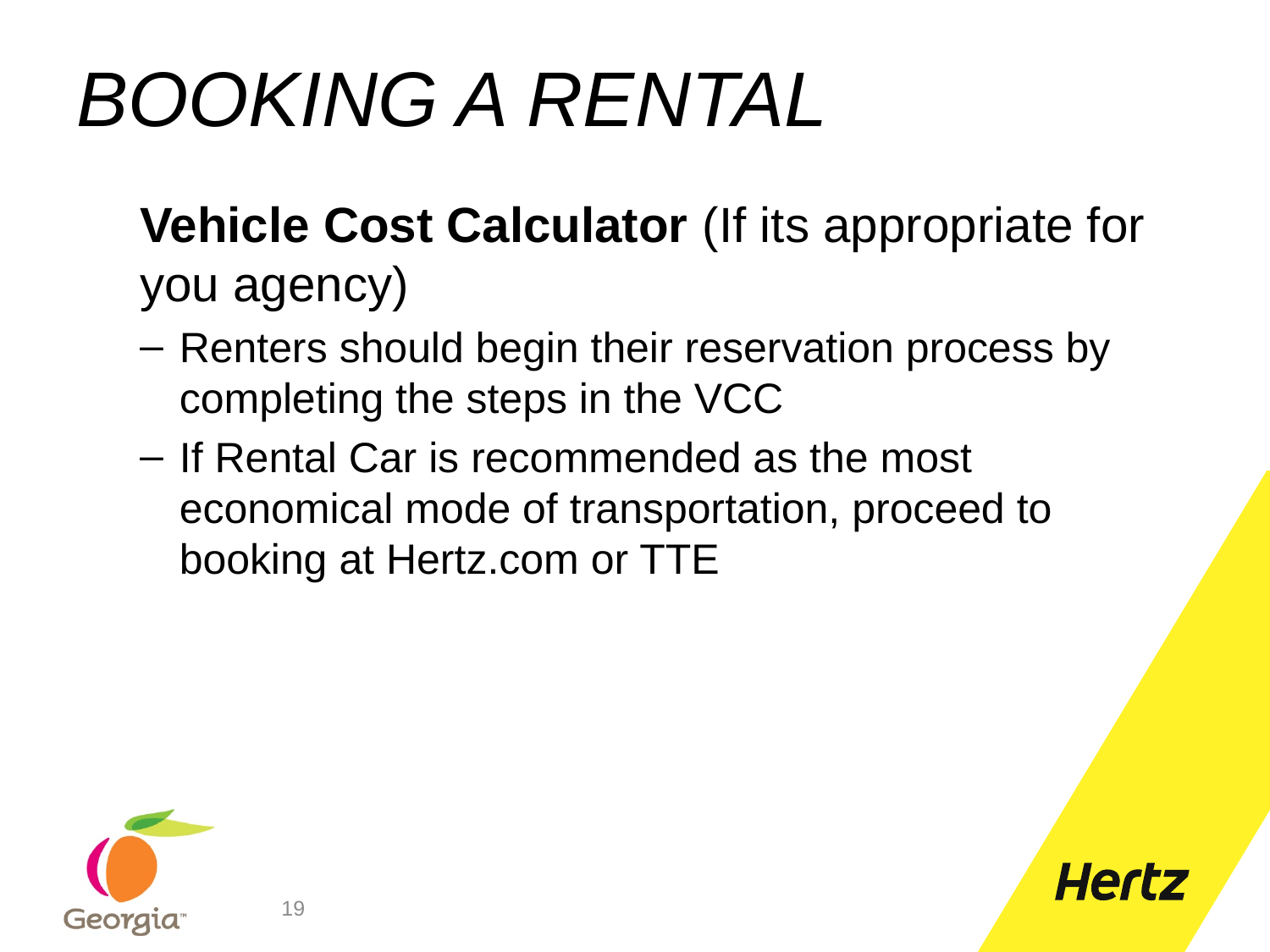

# BOOKING A RENTAL
Vehicle Cost Calculator (If its appropriate for you agency)
Renters should begin their reservation process by completing the steps in the VCC
If Rental Car is recommended as the most economical mode of transportation, proceed to booking at Hertz.com or TTE
19